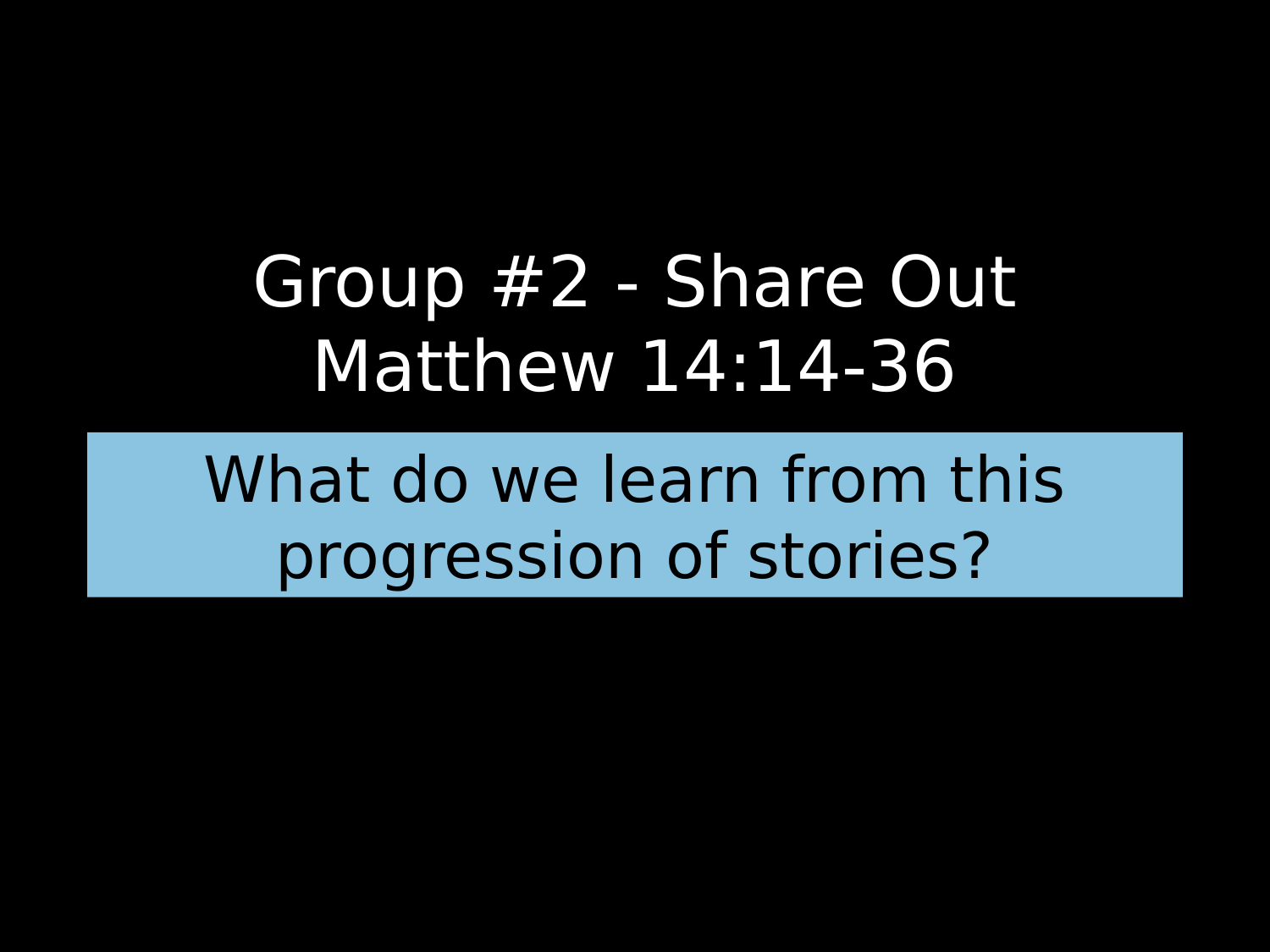

# Group #2 - Share Out Matthew 14:14-36
What do we learn from this progression of stories?